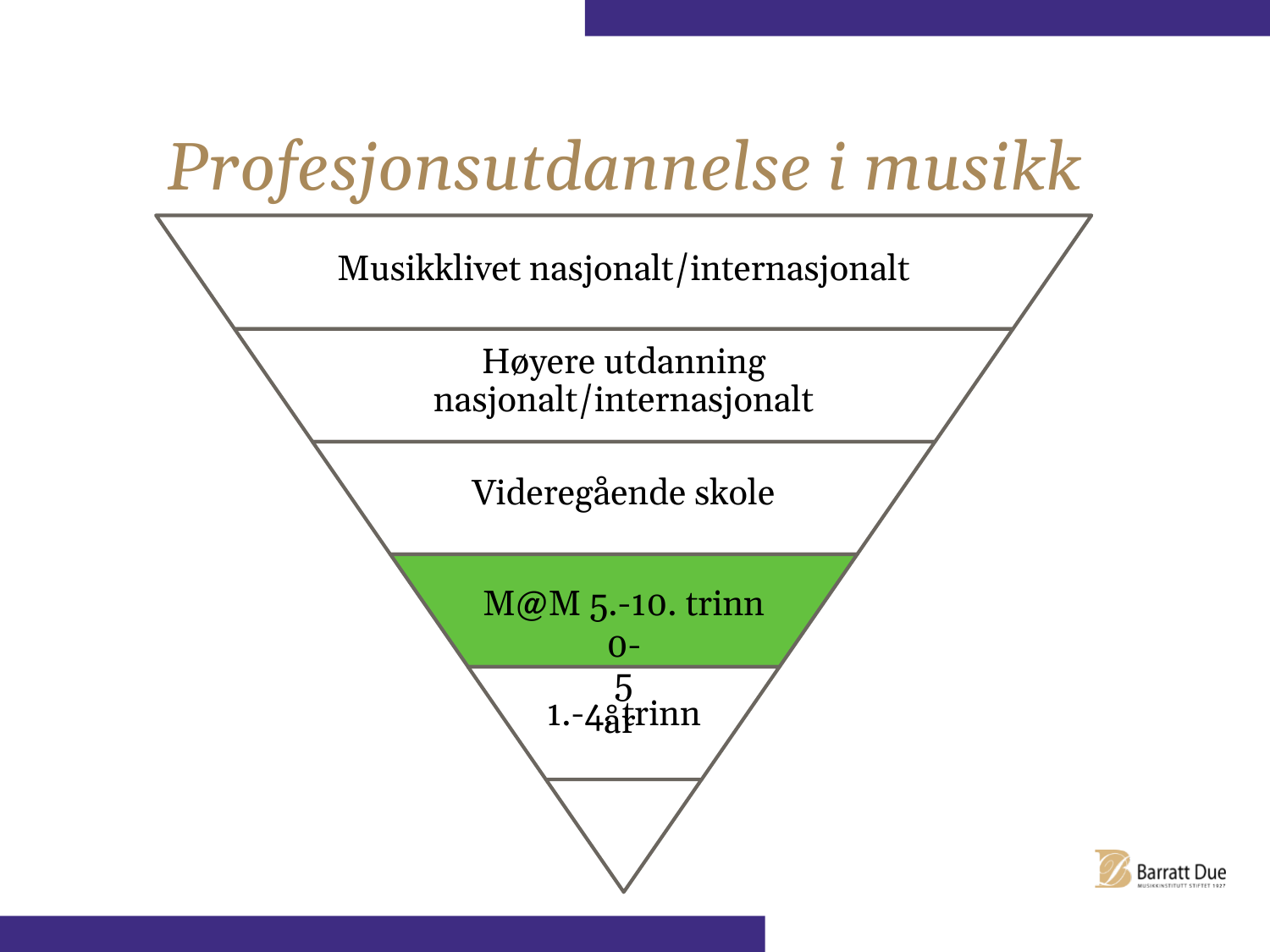

Profesjonsutdannelse i musikk
Musikklivet nasjonalt/internasjonalt
Høyere utdanning nasjonalt/internasjonalt
Videregående skole
M@M 5.-10. trinn
1.-4. trinn
0-5 år